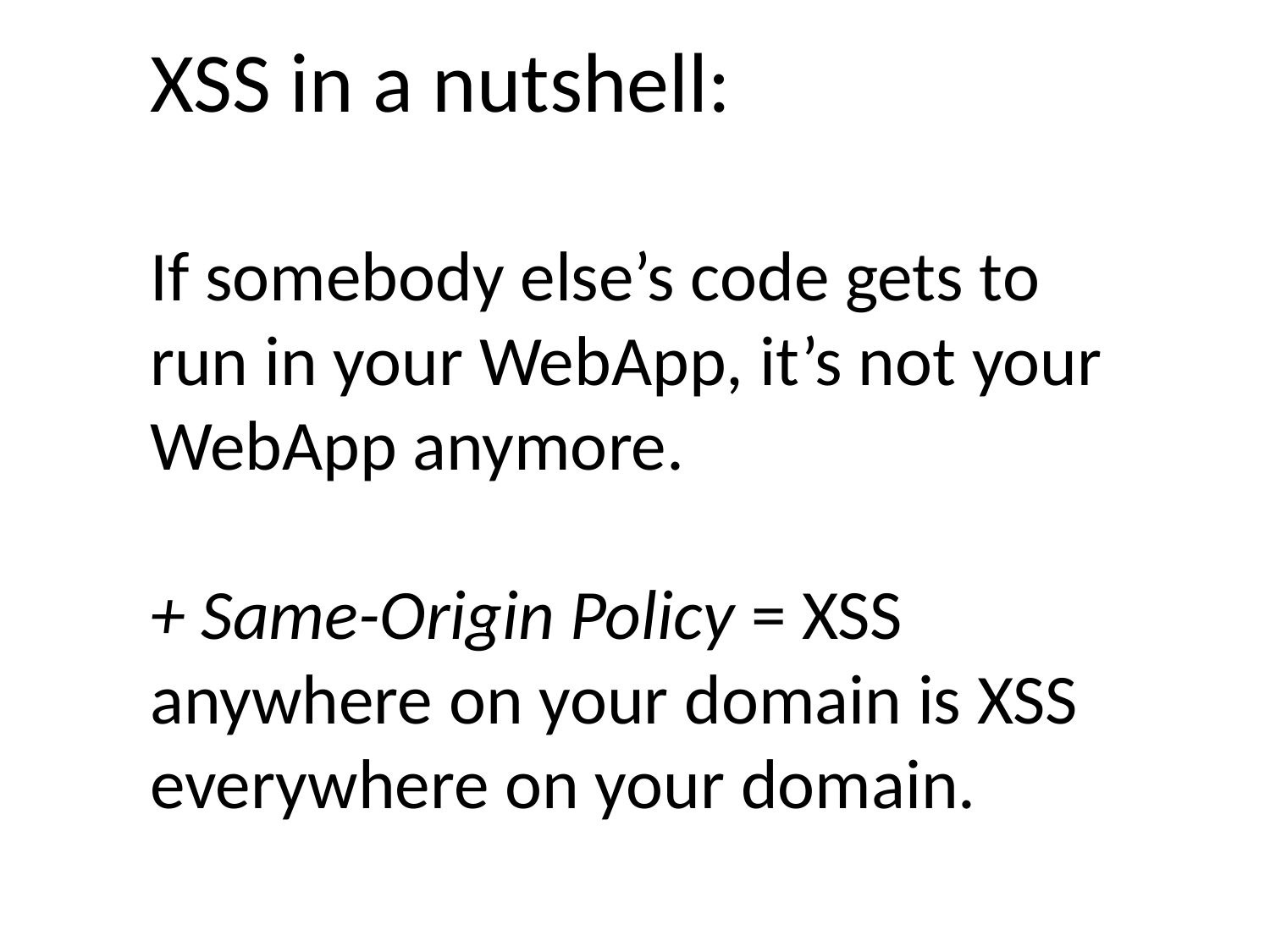

XSS in a nutshell:

If somebody else’s code gets to run in your WebApp, it’s not your WebApp anymore.

+ Same-Origin Policy = XSS anywhere on your domain is XSS everywhere on your domain.